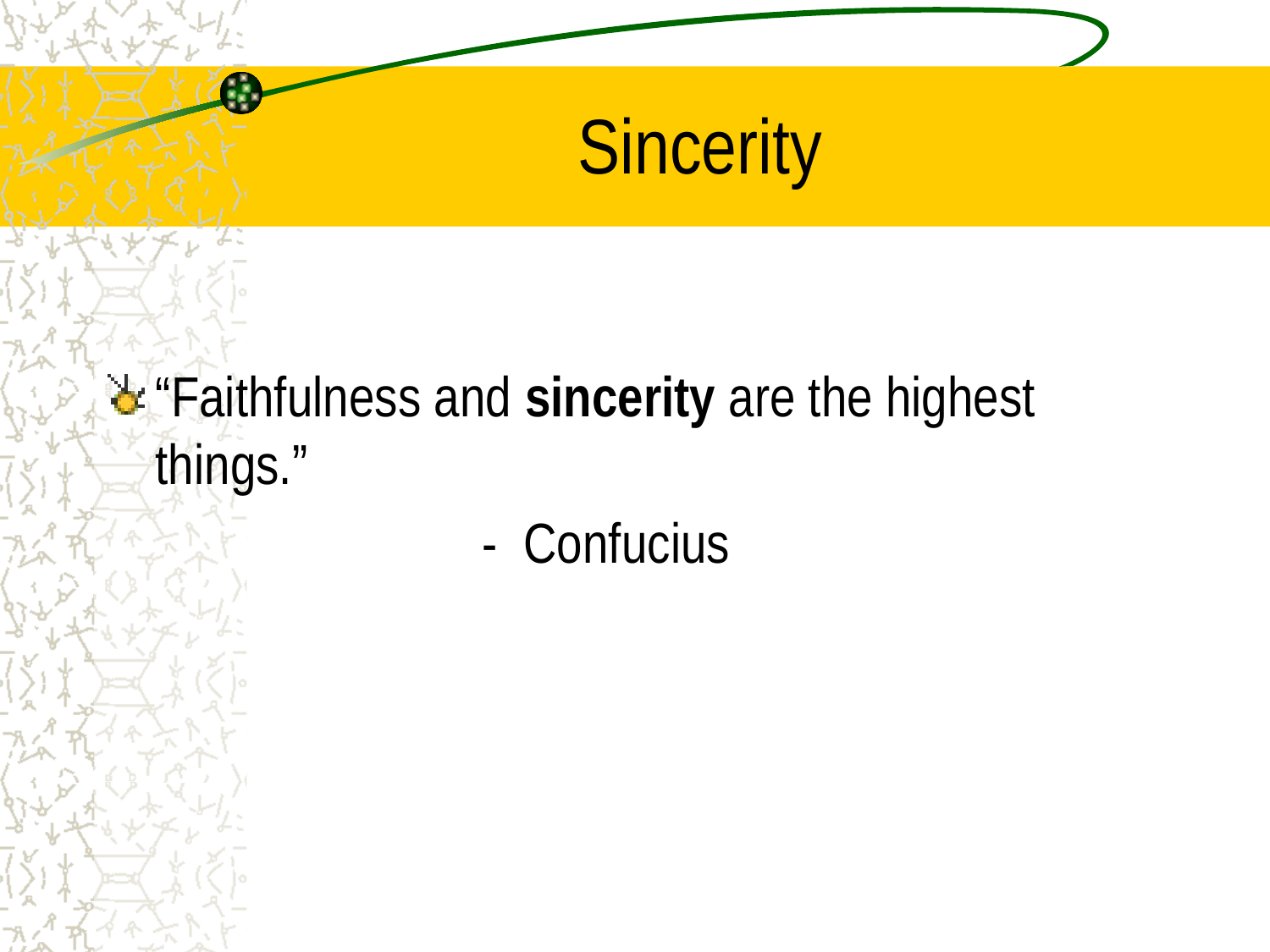

# Sincerity

“Faithfulness and sincerity are the highest things.”
                             -  Confucius